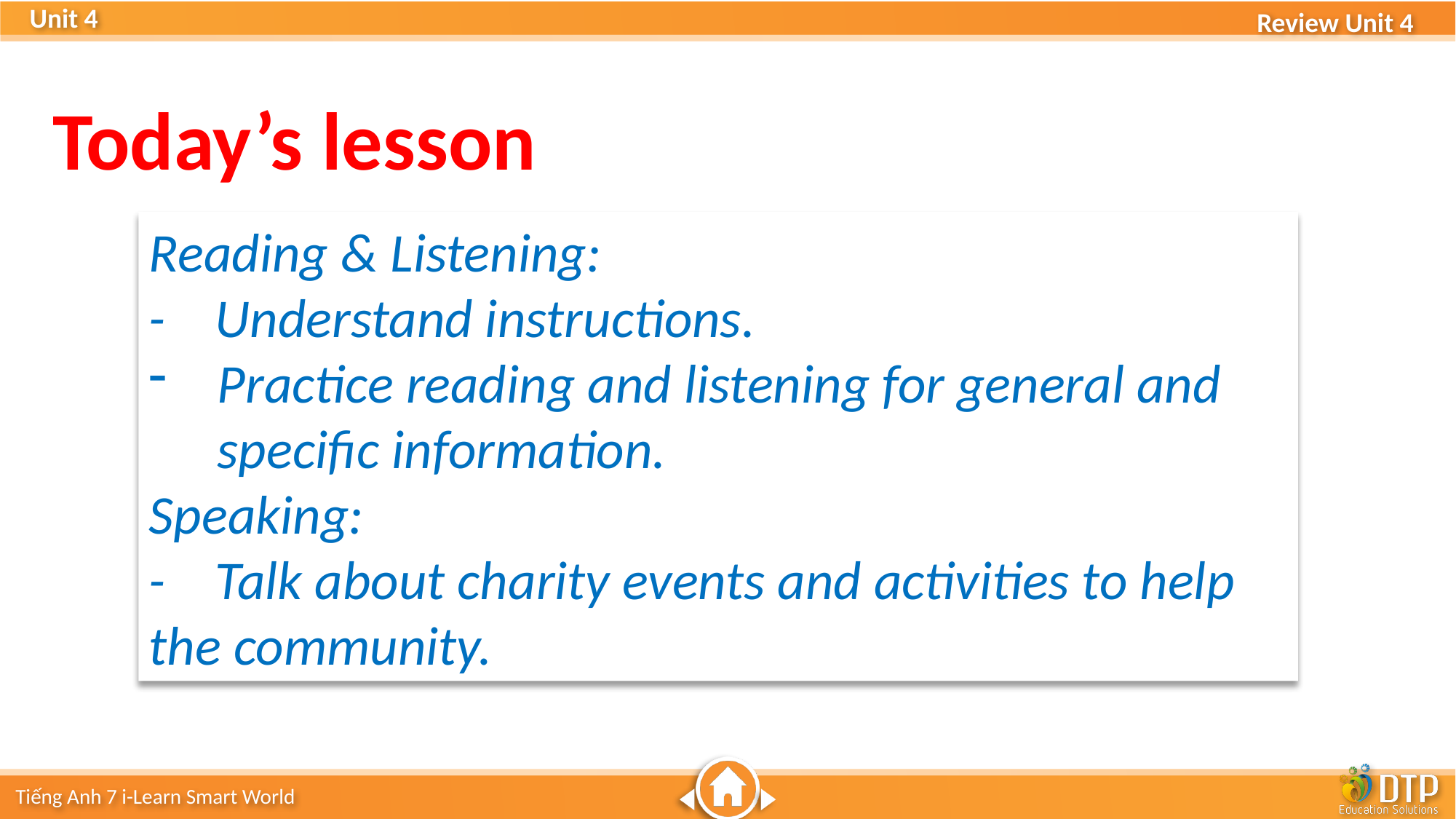

Today’s lesson
Reading & Listening:
-    Understand instructions.
Practice reading and listening for general and specific information.
Speaking:
-    Talk about charity events and activities to help the community.